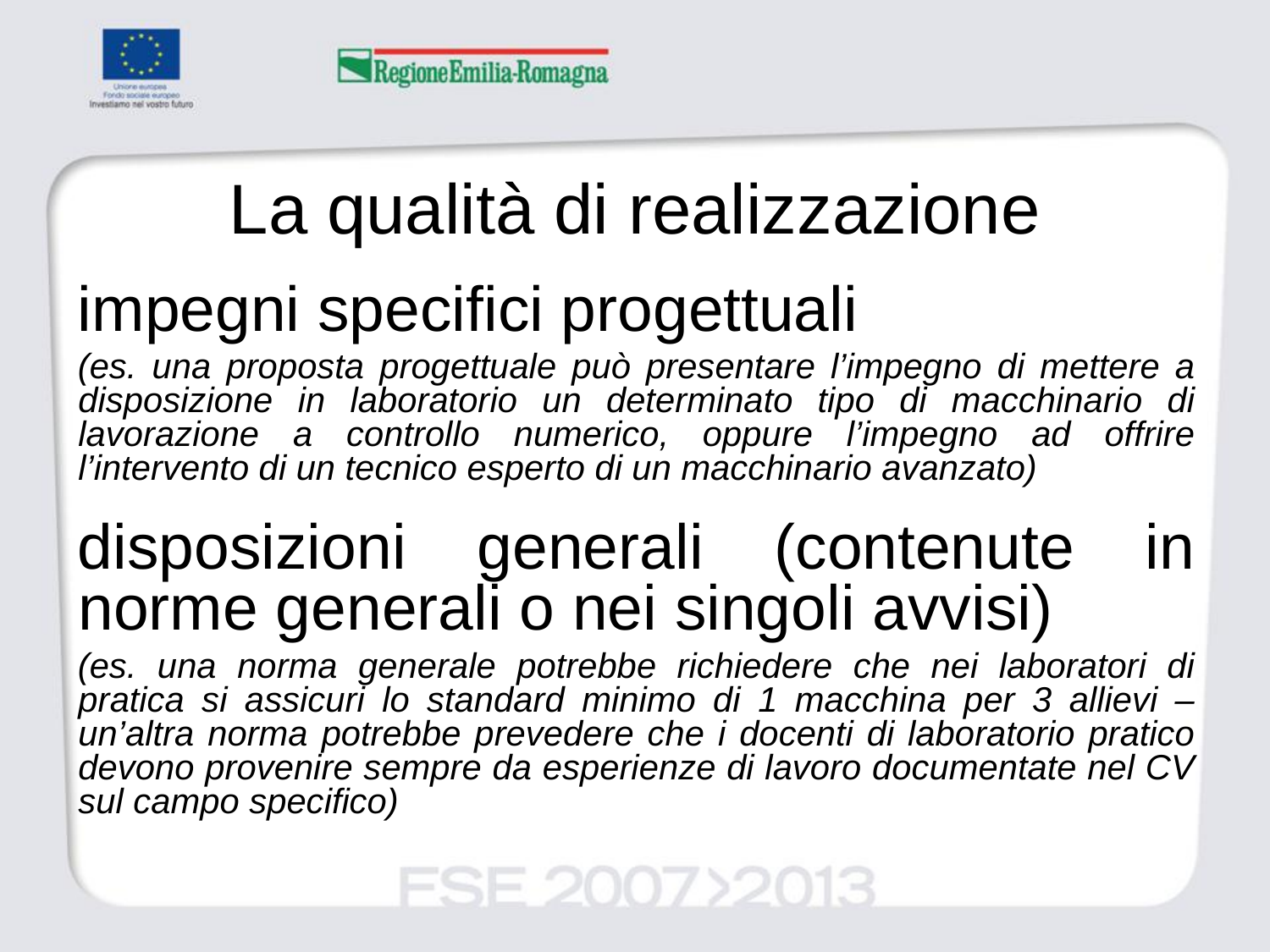

La qualità di realizzazione
impegni specifici progettuali
(es. una proposta progettuale può presentare l’impegno di mettere a disposizione in laboratorio un determinato tipo di macchinario di lavorazione a controllo numerico, oppure l’impegno ad offrire l’intervento di un tecnico esperto di un macchinario avanzato)

disposizioni generali (contenute in norme generali o nei singoli avvisi)
(es. una norma generale potrebbe richiedere che nei laboratori di pratica si assicuri lo standard minimo di 1 macchina per 3 allievi – un’altra norma potrebbe prevedere che i docenti di laboratorio pratico devono provenire sempre da esperienze di lavoro documentate nel CV sul campo specifico)